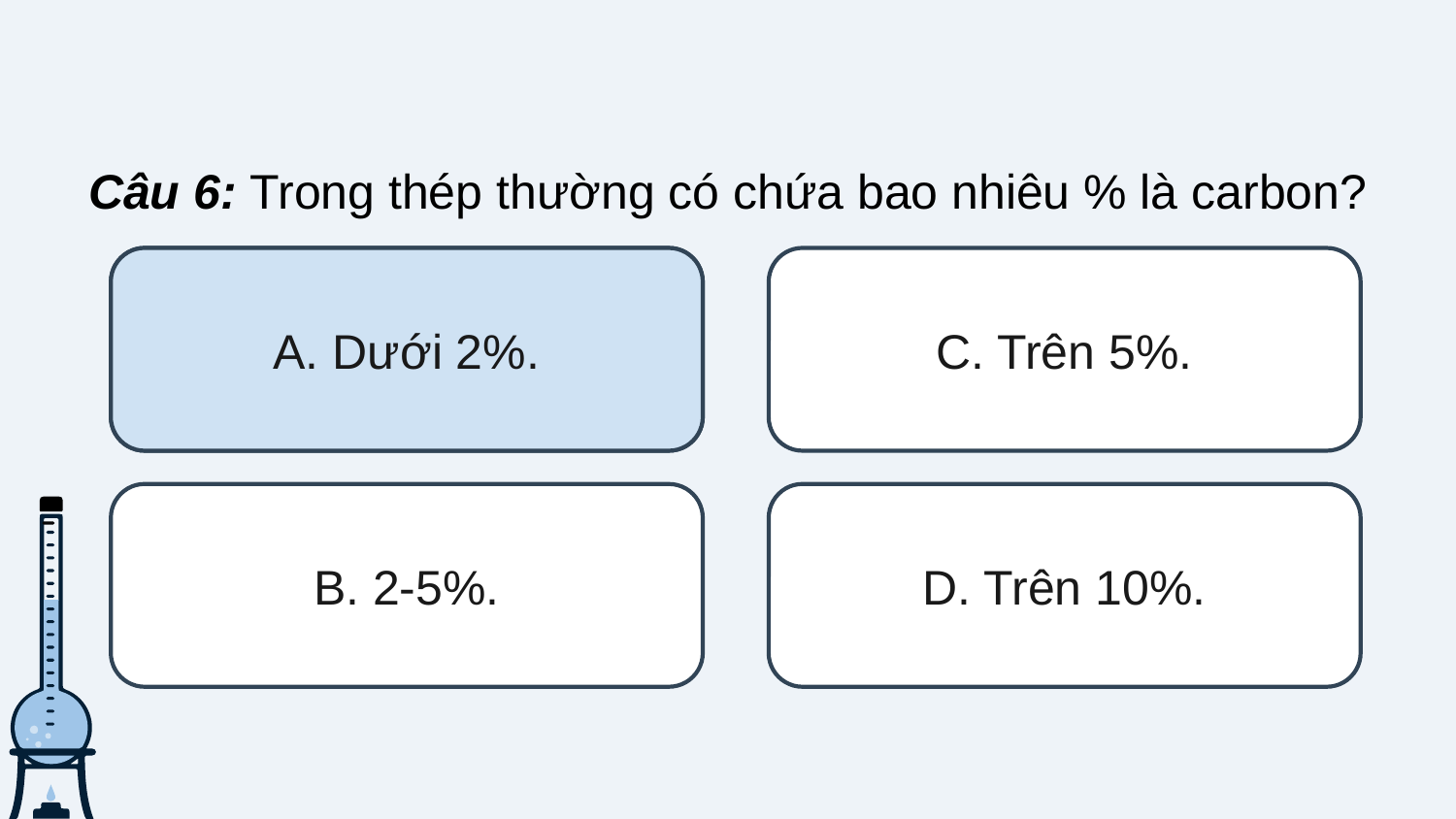

Câu 6: Trong thép thường có chứa bao nhiêu % là carbon?
A. Dưới 2%.
A. Dưới 2%.
C. Trên 5%.
B. 2-5%.
D. Trên 10%.